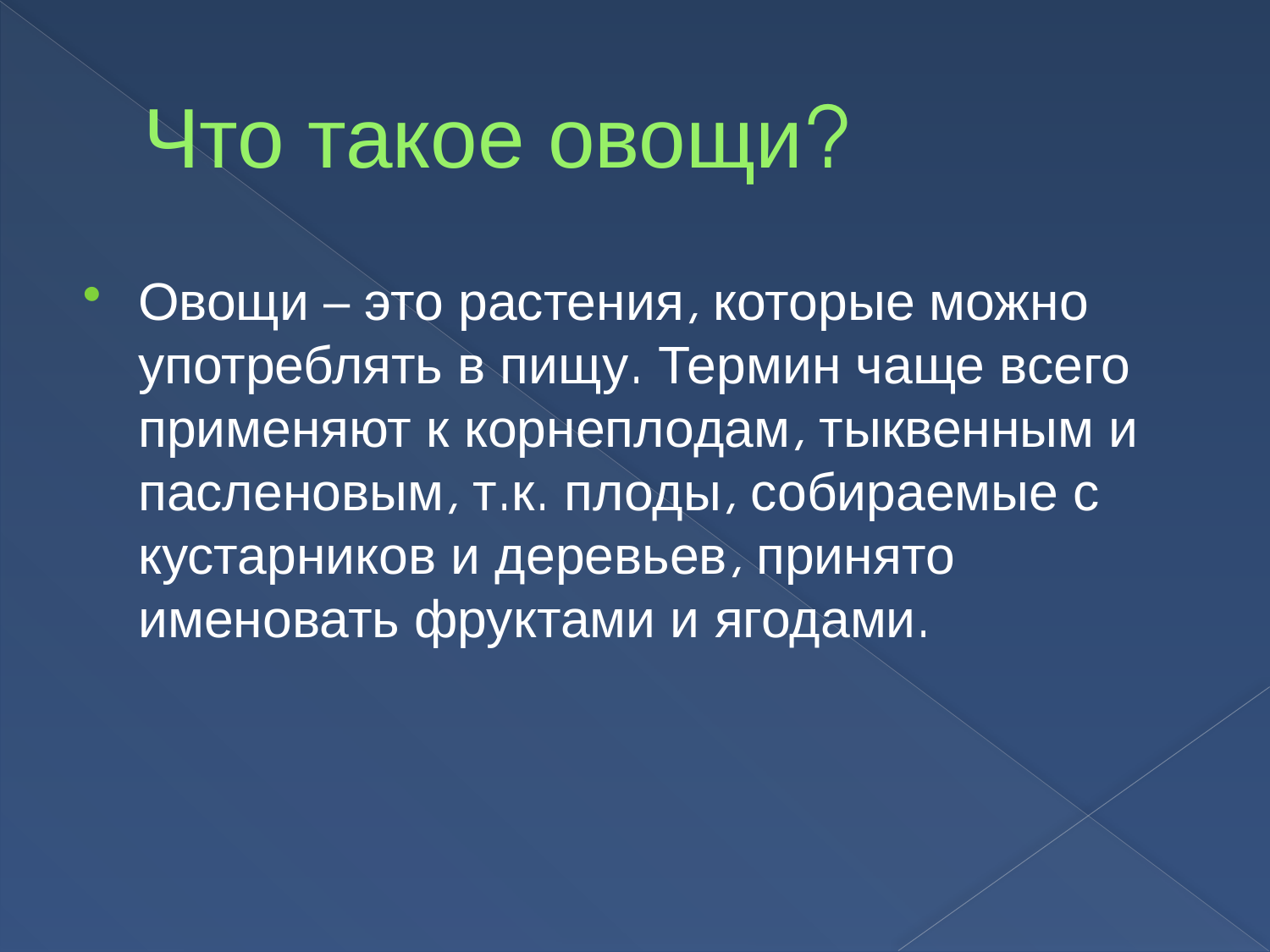

# Что такое овощи?
Овощи – это растения, которые можно употреблять в пищу. Термин чаще всего применяют к корнеплодам, тыквенным и пасленовым, т.к. плоды, собираемые с кустарников и деревьев, принято именовать фруктами и ягодами.